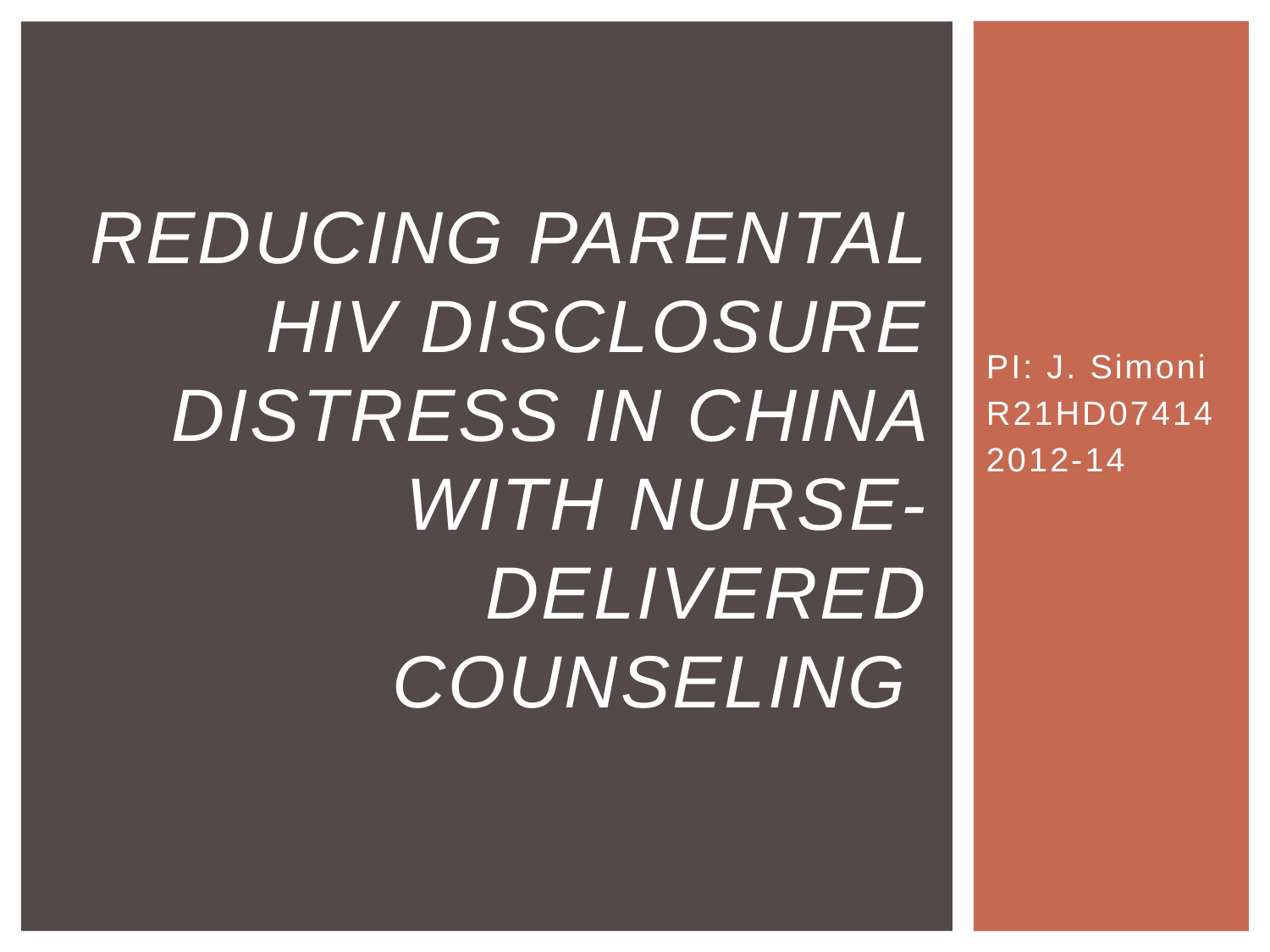

# Reducing Parental HIV disclosure Distress in China with Nurse-Delivered Counseling
PI: J. Simoni
R21HD07414
2012-14